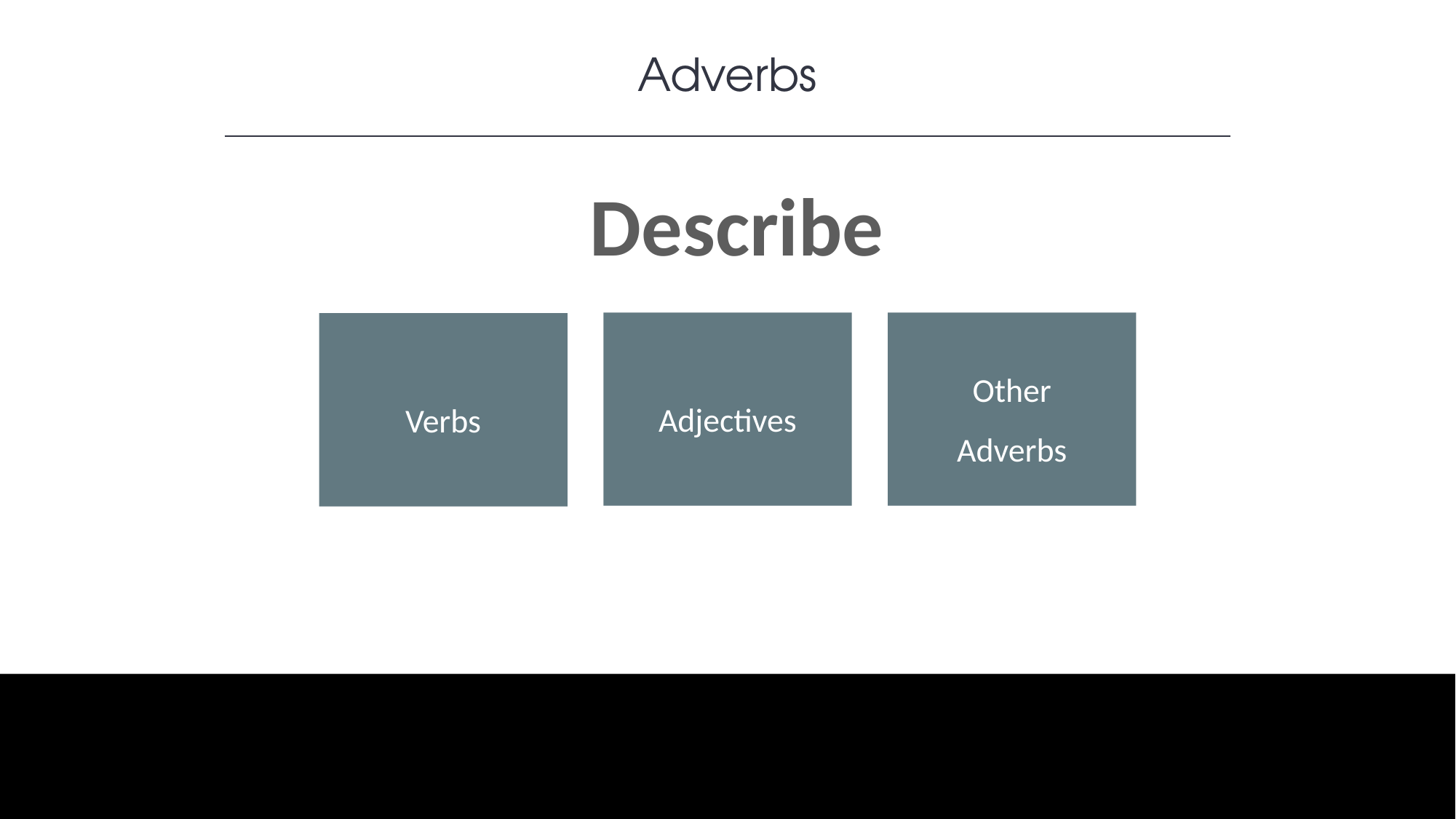

Adverbs
HAWKES LEARNING
Describe

Adjectives

Other Adverbs

Verbs